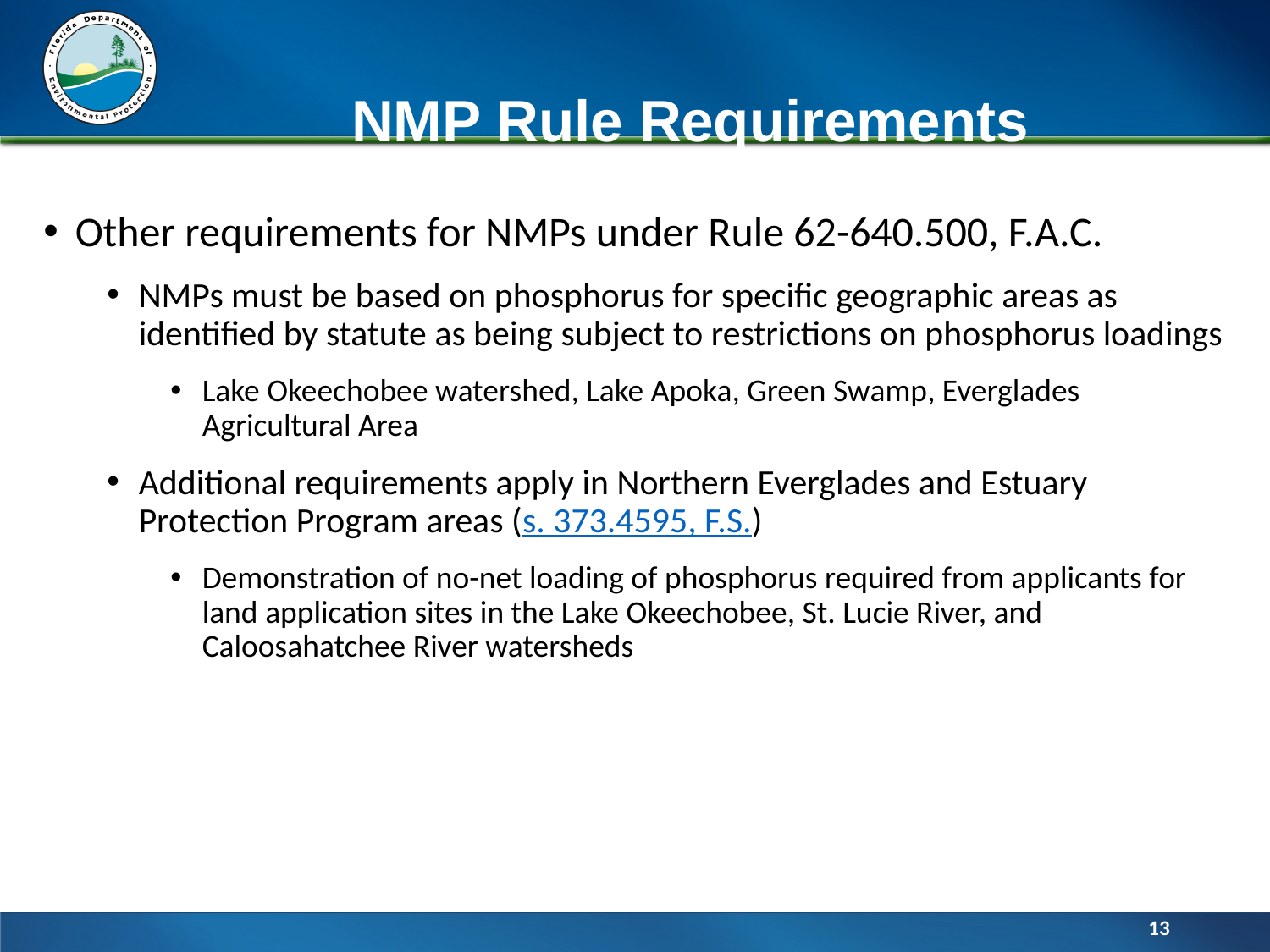

NMP Rule Requirements
Other requirements for NMPs under Rule 62-640.500, F.A.C.
NMPs must be based on phosphorus for specific geographic areas as identified by statute as being subject to restrictions on phosphorus loadings
Lake Okeechobee watershed, Lake Apoka, Green Swamp, Everglades Agricultural Area
Additional requirements apply in Northern Everglades and Estuary Protection Program areas (s. 373.4595, F.S.)
Demonstration of no-net loading of phosphorus required from applicants for land application sites in the Lake Okeechobee, St. Lucie River, and Caloosahatchee River watersheds

13